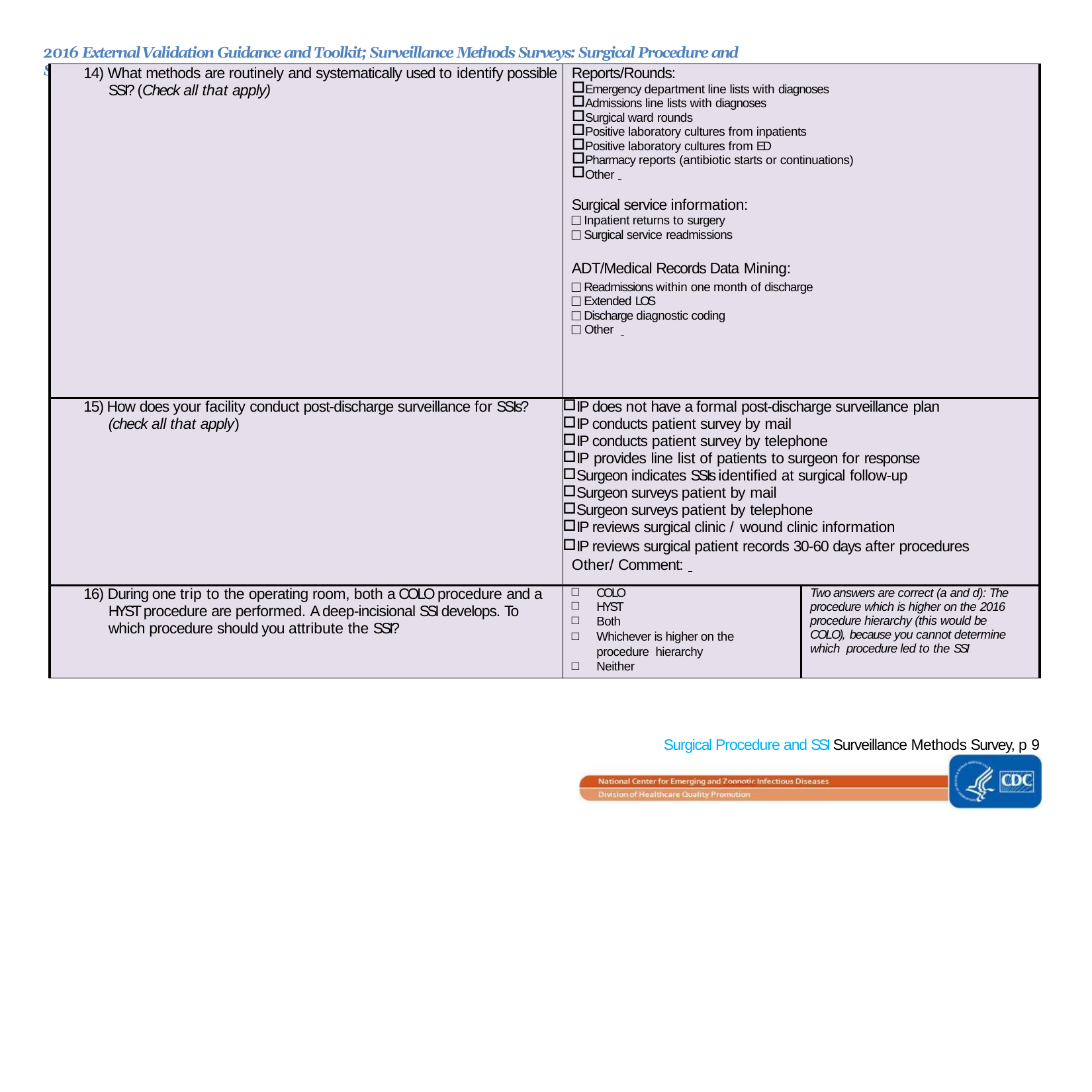

2016 External Validation Guidance and Toolkit; Surveillance Methods Surveys: Surgical Procedure and SSI
| 14) What methods are routinely and systematically used to identify possible SSI? (Check all that apply) | Reports/Rounds: Emergency department line lists with diagnoses Admissions line lists with diagnoses Surgical ward rounds Positive laboratory cultures from inpatients Positive laboratory cultures from ED Pharmacy reports (antibiotic starts or continuations) Other Surgical service information: Inpatient returns to surgery Surgical service readmissions ADT/Medical Records Data Mining: Readmissions within one month of discharge Extended LOS Discharge diagnostic coding Other |  |
| --- | --- | --- |
| 15) How does your facility conduct post-discharge surveillance for SSIs? (check all that apply) | IP does not have a formal post-discharge surveillance plan IP conducts patient survey by mail IP conducts patient survey by telephone IP provides line list of patients to surgeon for response Surgeon indicates SSIs identified at surgical follow-up Surgeon surveys patient by mail Surgeon surveys patient by telephone IP reviews surgical clinic / wound clinic information IP reviews surgical patient records 30-60 days after procedures Other/ Comment: |  |
| 16) During one trip to the operating room, both a COLO procedure and a HYST procedure are performed. A deep-incisional SSI develops. To which procedure should you attribute the SSI? | COLO HYST Both Whichever is higher on the procedure hierarchy Neither | Two answers are correct (a and d): The procedure which is higher on the 2016 procedure hierarchy (this would be COLO), because you cannot determine which procedure led to the SSI |
Surgical Procedure and SSI Surveillance Methods Survey, p 9